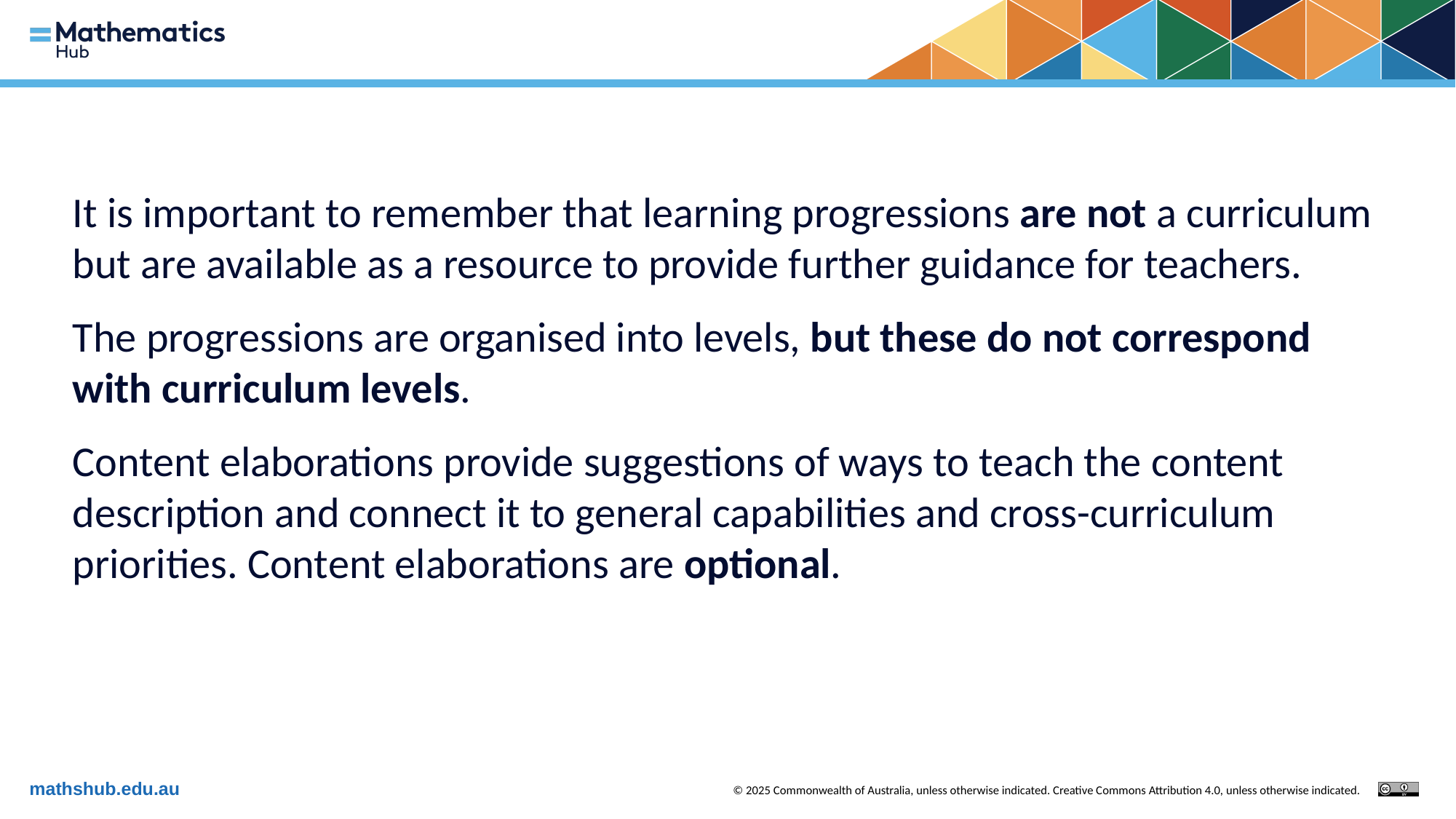

It is important to remember that learning progressions are not a curriculum but are available as a resource to provide further guidance for teachers.
The progressions are organised into levels, but these do not correspond with curriculum levels.
Content elaborations provide suggestions of ways to teach the content description and connect it to general capabilities and cross-curriculum priorities. Content elaborations are optional.